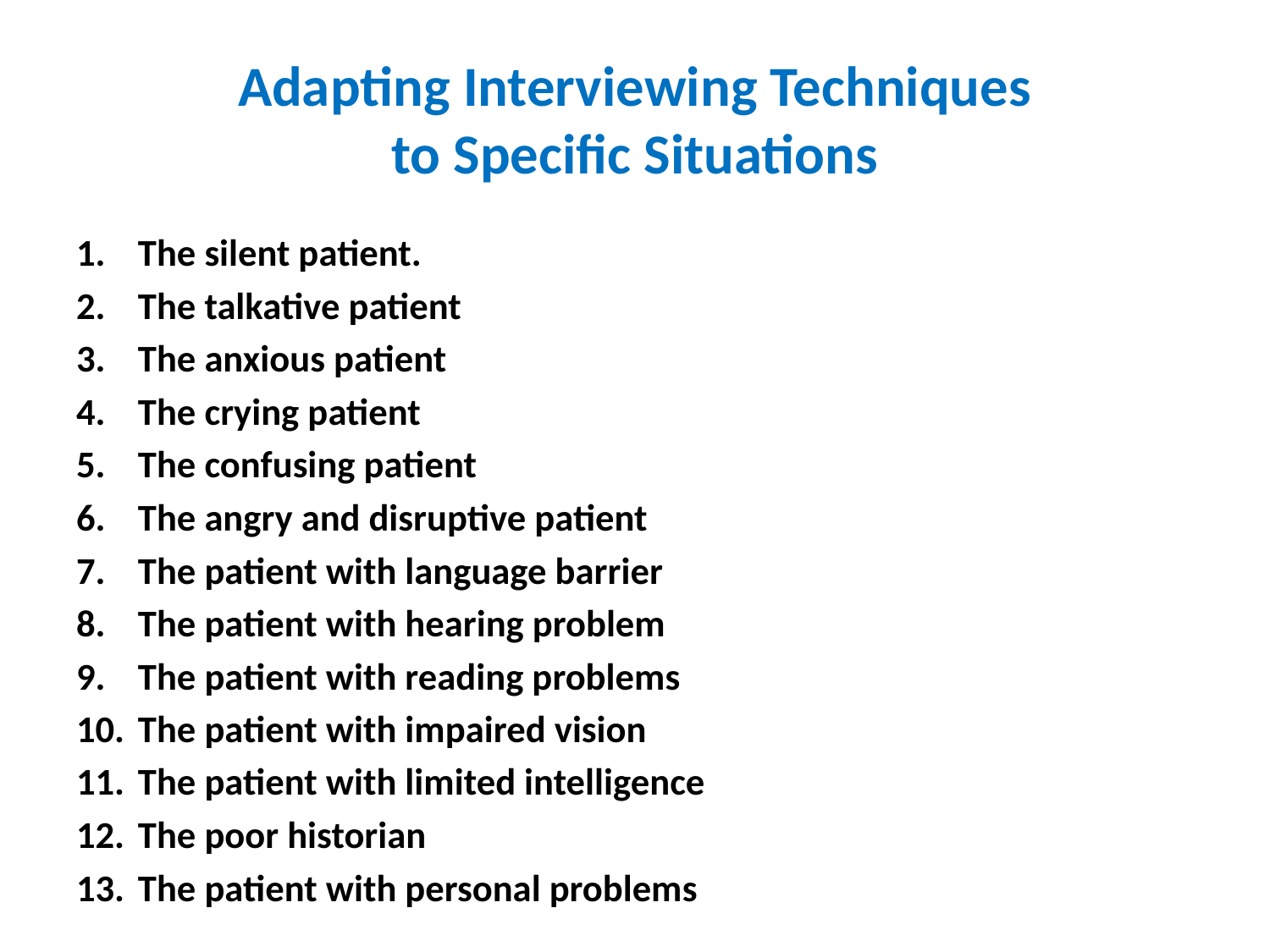

# Adapting Interviewing Techniques to Specific Situations
The silent patient.
The talkative patient
The anxious patient
The crying patient
The confusing patient
The angry and disruptive patient
The patient with language barrier
The patient with hearing problem
The patient with reading problems
The patient with impaired vision
The patient with limited intelligence
The poor historian
The patient with personal problems